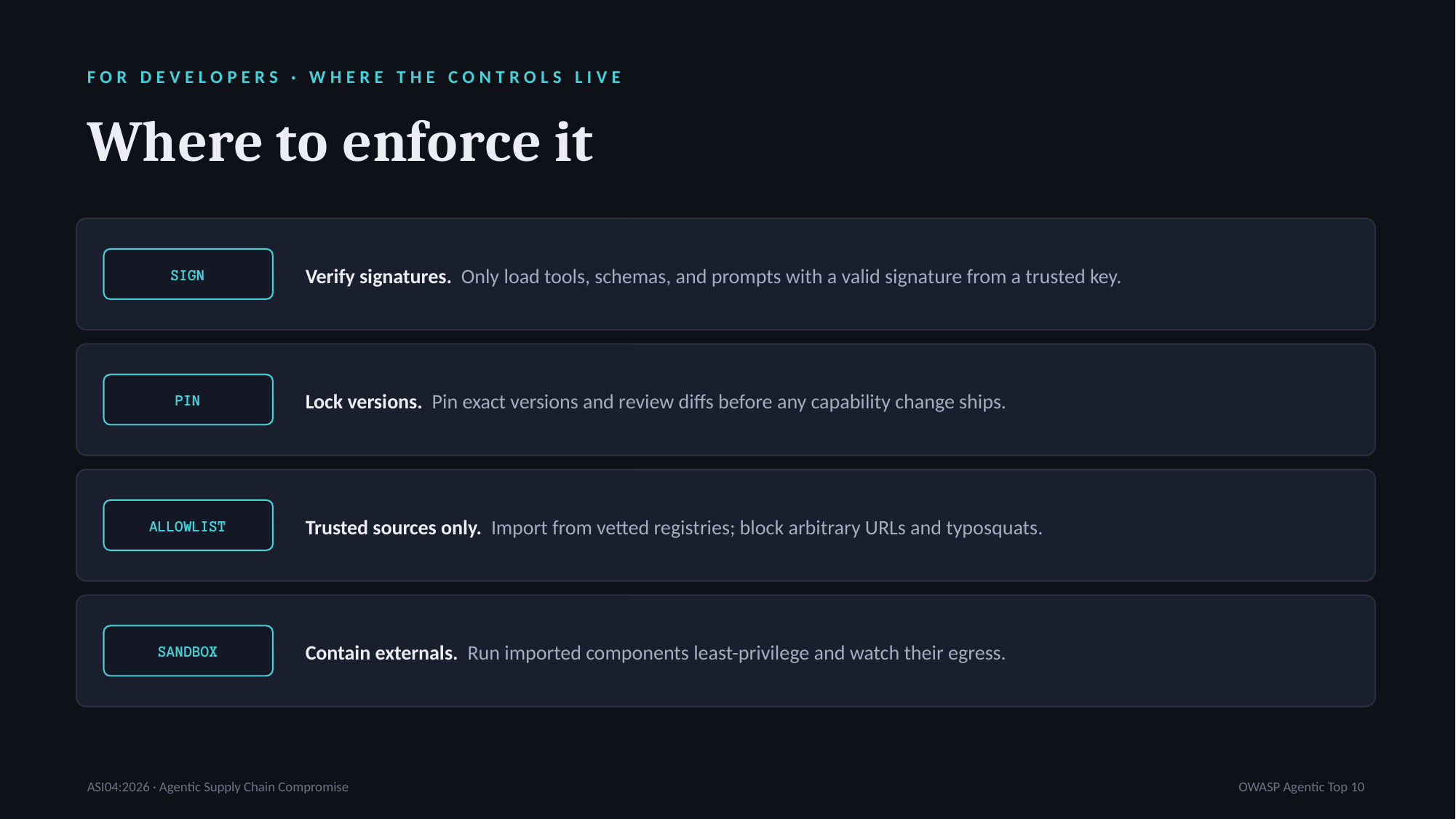

FOR DEVELOPERS · WHERE THE CONTROLS LIVE
Where to enforce it

Verify signatures.  Only load tools, schemas, and prompts with a valid signature from a trusted key.

SIGN

Lock versions.  Pin exact versions and review diffs before any capability change ships.

PIN

Trusted sources only.  Import from vetted registries; block arbitrary URLs and typosquats.

ALLOWLIST

Contain externals.  Run imported components least-privilege and watch their egress.

SANDBOX
ASI04:2026 · Agentic Supply Chain Compromise
OWASP Agentic Top 10